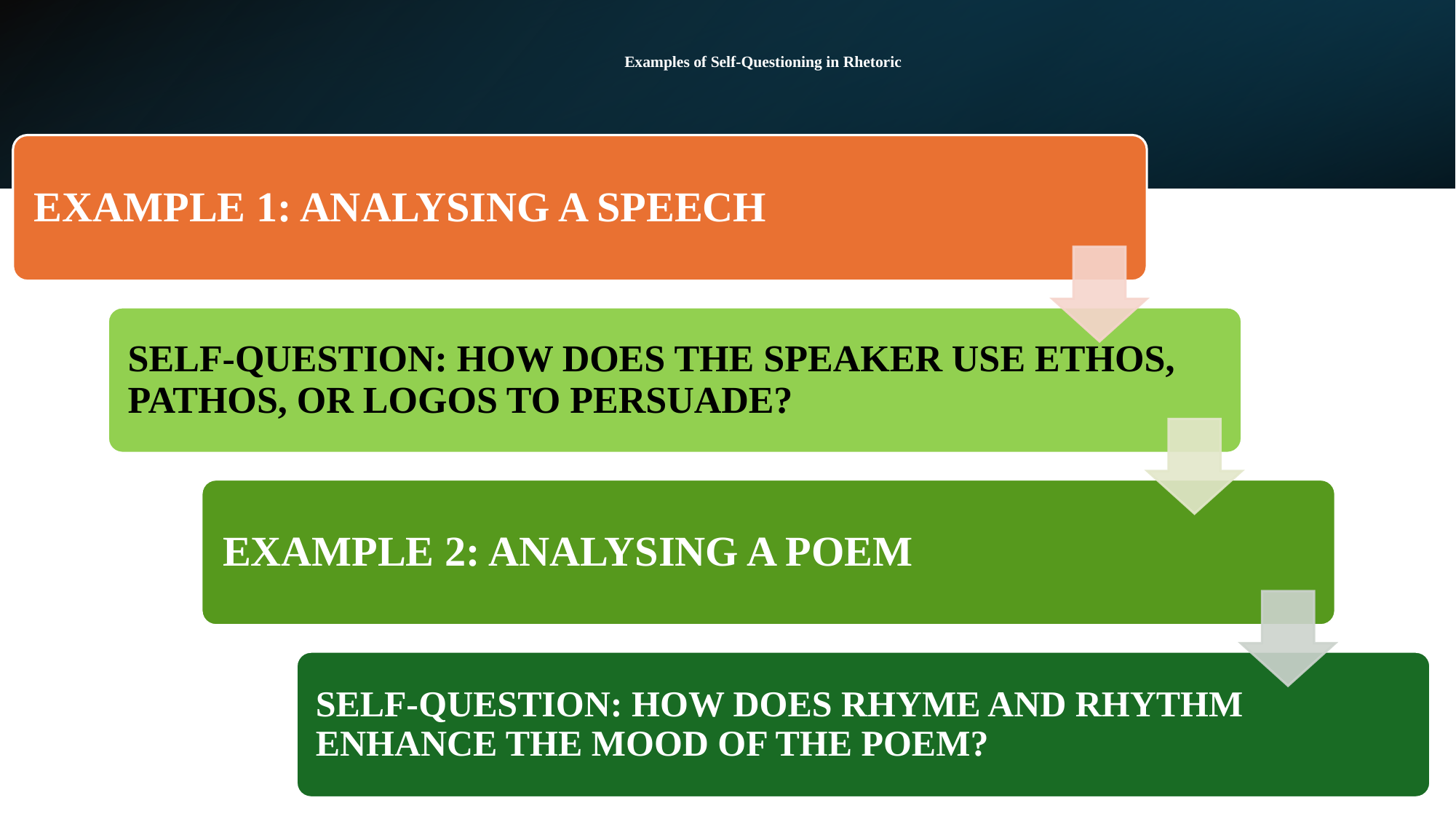

# Examples of Self-Questioning in Rhetoric
Example 1: Analysing a speech
Self-Question: How does the speaker use ethos, pathos, or logos to persuade?
Example 2: Analysing a poem
Self-Question: How does rhyme and rhythm enhance the mood of the poem?